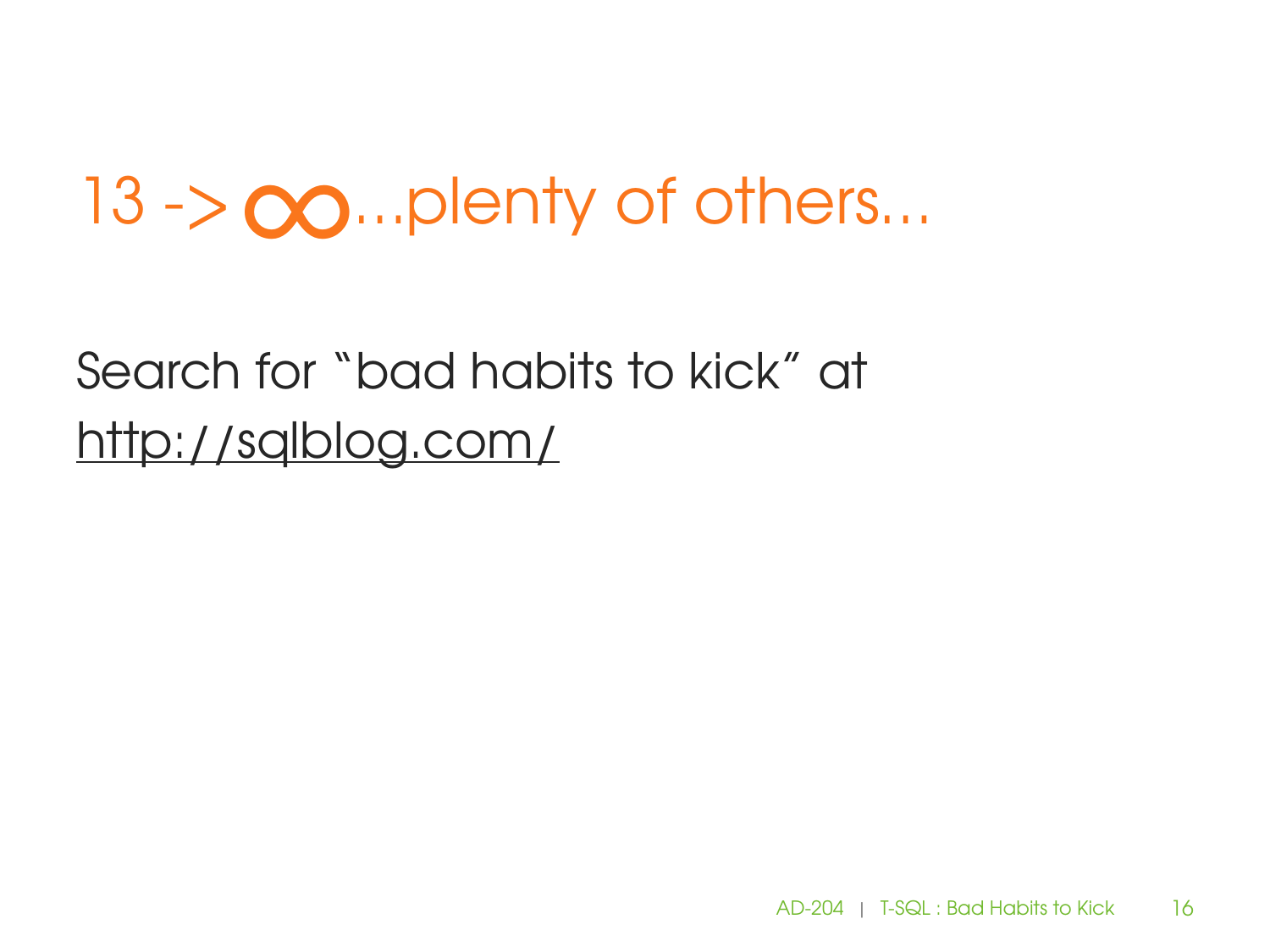

∞
# 13 ->       …plenty of others…

Search for “bad habits to kick” at
http://sqlblog.com/
AD-204   |   T-SQL : Bad Habits to Kick
16